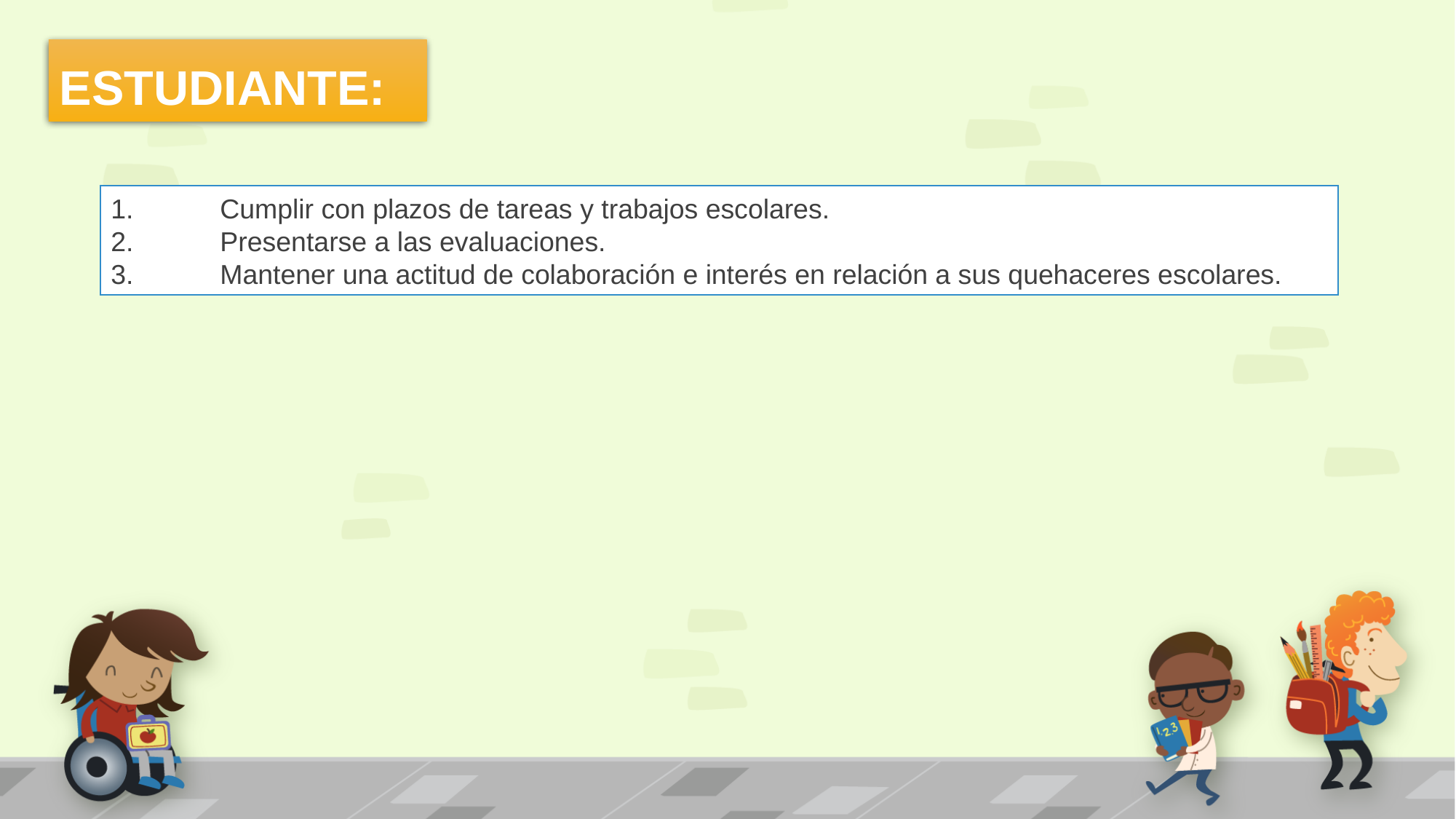

ESTUDIANTE:
1.	Cumplir con plazos de tareas y trabajos escolares.
2.	Presentarse a las evaluaciones.
3.	Mantener una actitud de colaboración e interés en relación a sus quehaceres escolares.